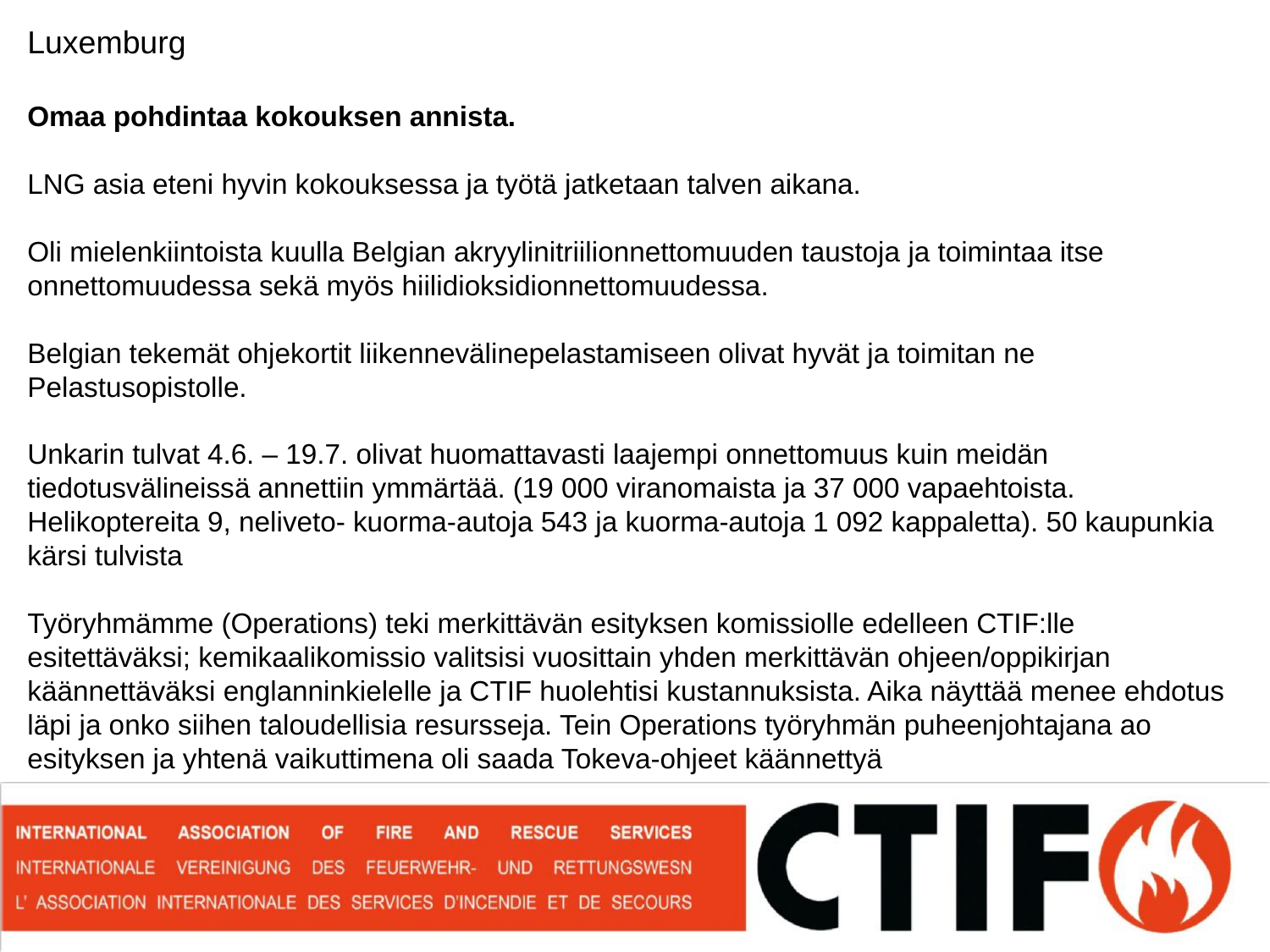

Luxemburg

Omaa pohdintaa kokouksen annista.

LNG asia eteni hyvin kokouksessa ja työtä jatketaan talven aikana.

Oli mielenkiintoista kuulla Belgian akryylinitriilionnettomuuden taustoja ja toimintaa itse onnettomuudessa sekä myös hiilidioksidionnettomuudessa.

Belgian tekemät ohjekortit liikennevälinepelastamiseen olivat hyvät ja toimitan ne Pelastusopistolle.

Unkarin tulvat 4.6. – 19.7. olivat huomattavasti laajempi onnettomuus kuin meidän tiedotusvälineissä annettiin ymmärtää. (19 000 viranomaista ja 37 000 vapaehtoista. Helikoptereita 9, neliveto- kuorma-autoja 543 ja kuorma-autoja 1 092 kappaletta). 50 kaupunkia kärsi tulvista

Työryhmämme (Operations) teki merkittävän esityksen komissiolle edelleen CTIF:lle esitettäväksi; kemikaalikomissio valitsisi vuosittain yhden merkittävän ohjeen/oppikirjan käännettäväksi englanninkielelle ja CTIF huolehtisi kustannuksista. Aika näyttää menee ehdotus läpi ja onko siihen taloudellisia resursseja. Tein Operations työryhmän puheenjohtajana ao esityksen ja yhtenä vaikuttimena oli saada Tokeva-ohjeet käännettyä